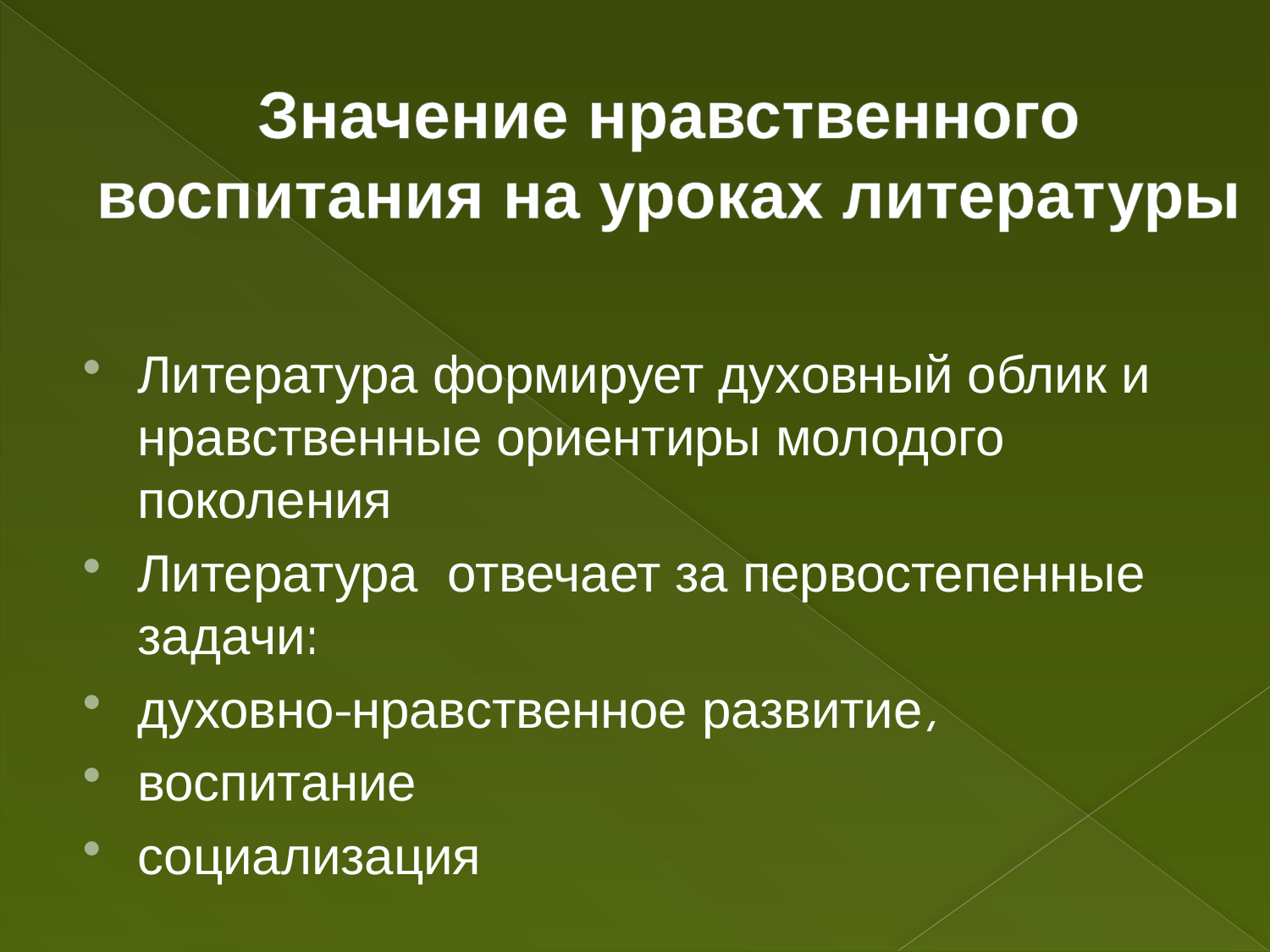

# Значение нравственного воспитания на уроках литературы

Литература формирует духовный облик и нравственные ориентиры молодого поколения
Литература  отвечает за первостепенные задачи:
духовно-нравственное развитие,
воспитание
социализация